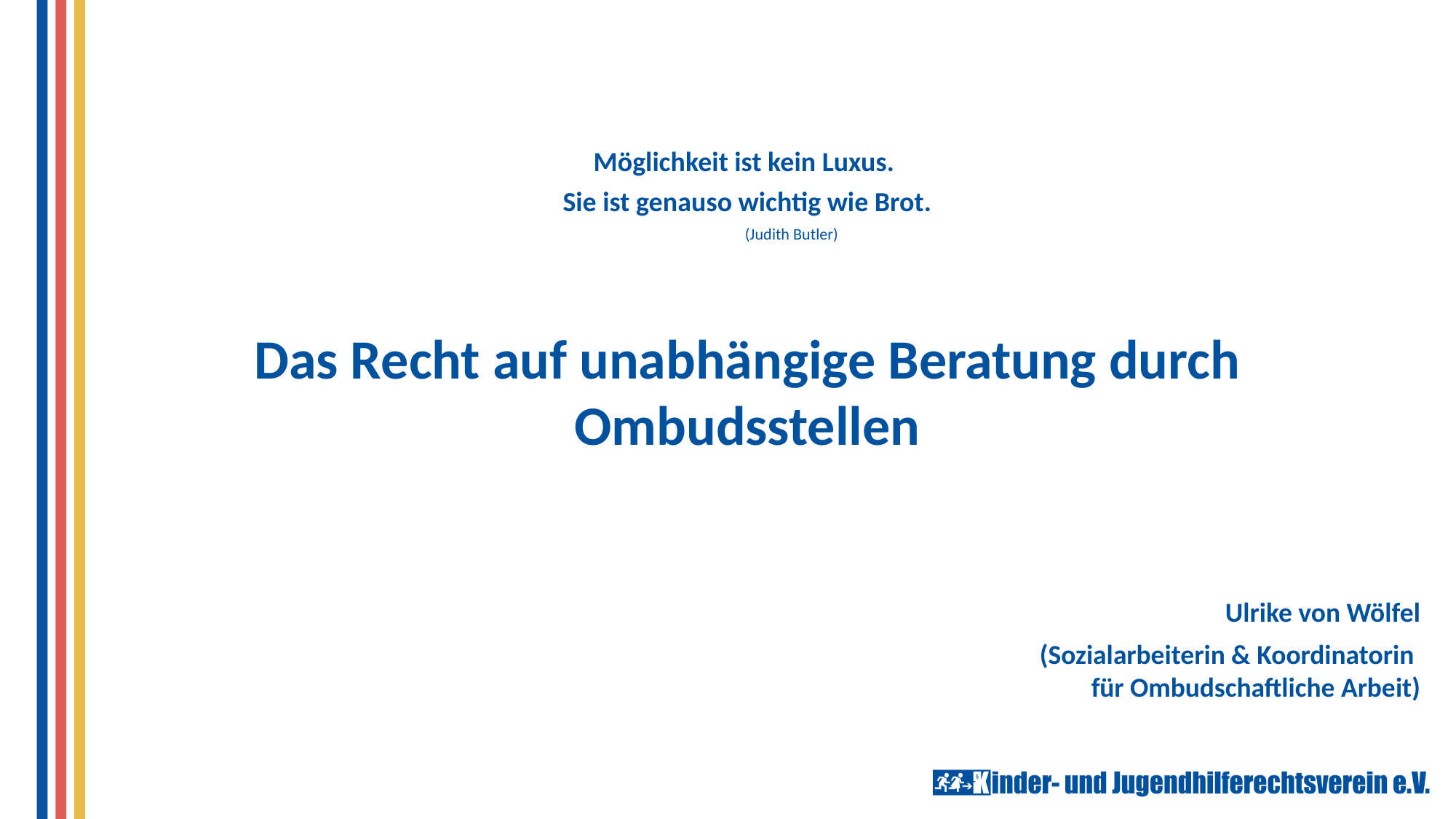

Möglichkeit ist kein Luxus.
Sie ist genauso wichtig wie Brot.
		    		     (Judith Butler)

Das Recht auf unabhängige Beratung durch Ombudsstellen
Ulrike von Wölfel
 	(Sozialarbeiterin & Koordinatorin
für Ombudschaftliche Arbeit)